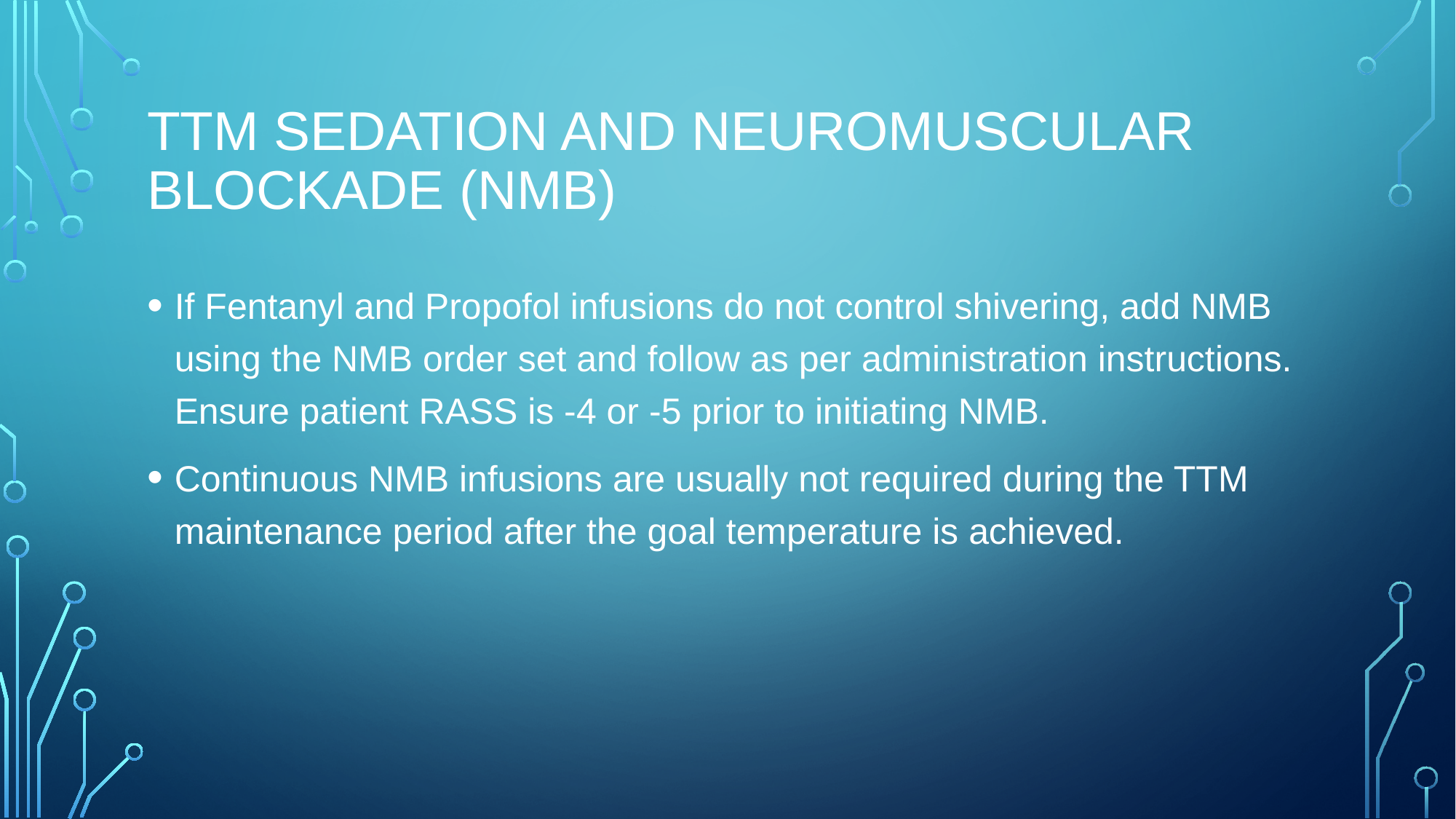

# TTM SEDATION AND Neuromuscular BLOCKADE (NMB)
If Fentanyl and Propofol infusions do not control shivering, add NMB using the NMB order set and follow as per administration instructions.  Ensure patient RASS is -4 or -5 prior to initiating NMB.
Continuous NMB infusions are usually not required during the TTM maintenance period after the goal temperature is achieved.